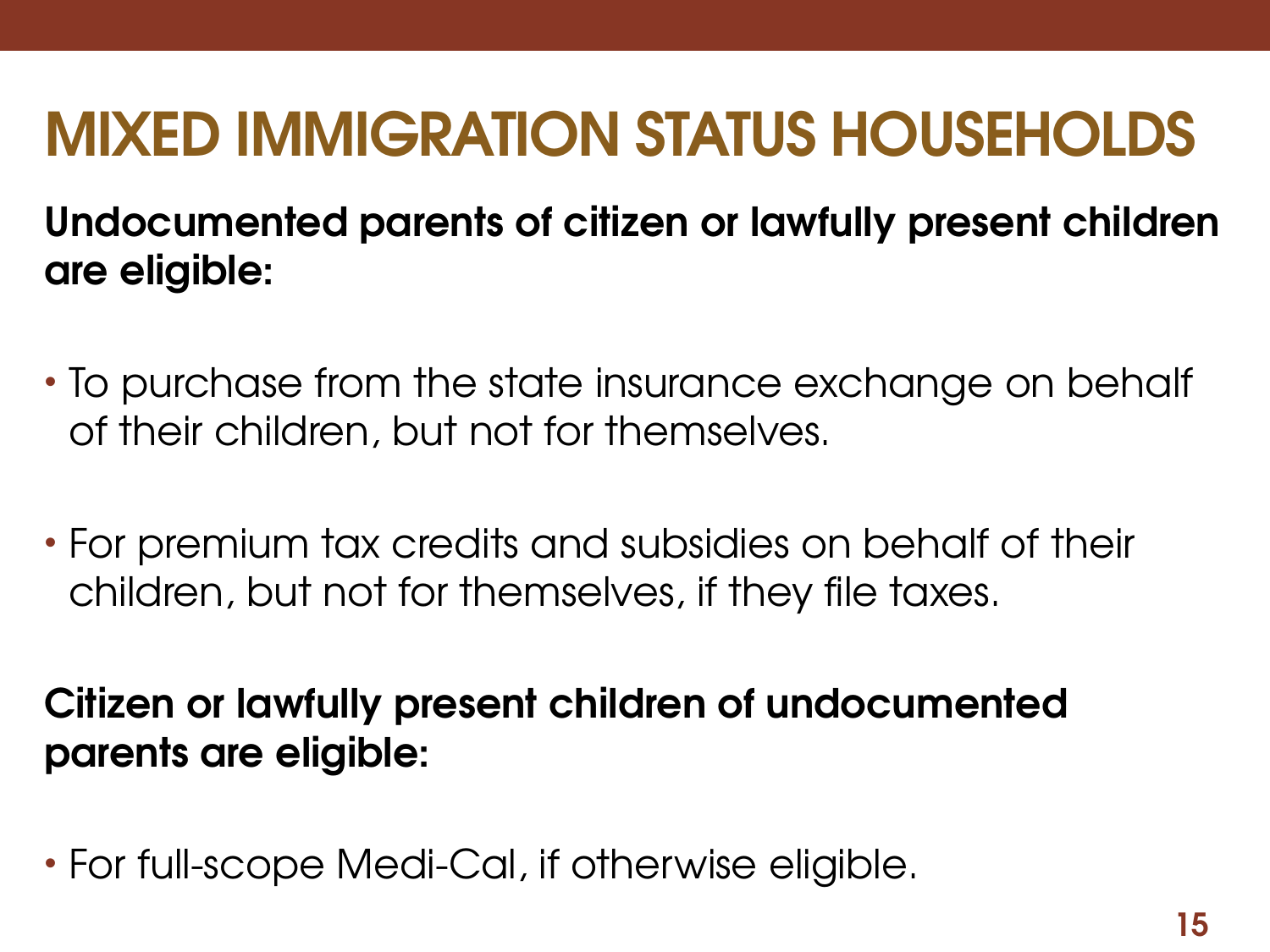

# MIXED IMMIGRATION STATUS HOUSEHOLDS
Undocumented parents of citizen or lawfully present children are eligible:

To purchase from the state insurance exchange on behalf of their children, but not for themselves.

For premium tax credits and subsidies on behalf of their children, but not for themselves, if they file taxes.

Citizen or lawfully present children of undocumented parents are eligible:

For full-scope Medi-Cal, if otherwise eligible.

15